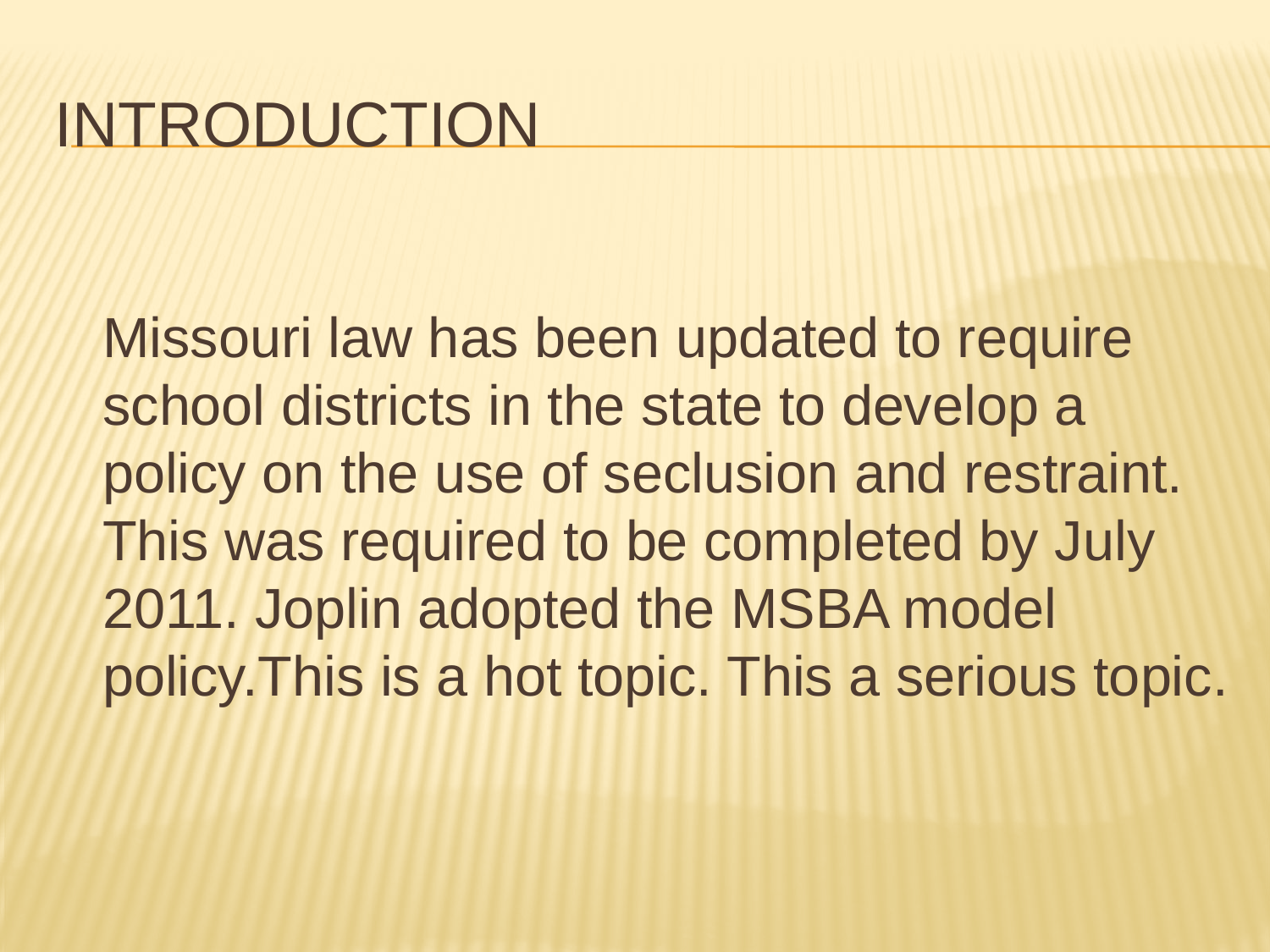

# Introduction

	Missouri law has been updated to require school districts in the state to develop a policy on the use of seclusion and restraint. This was required to be completed by July 2011. Joplin adopted the MSBA model policy.This is a hot topic. This a serious topic.